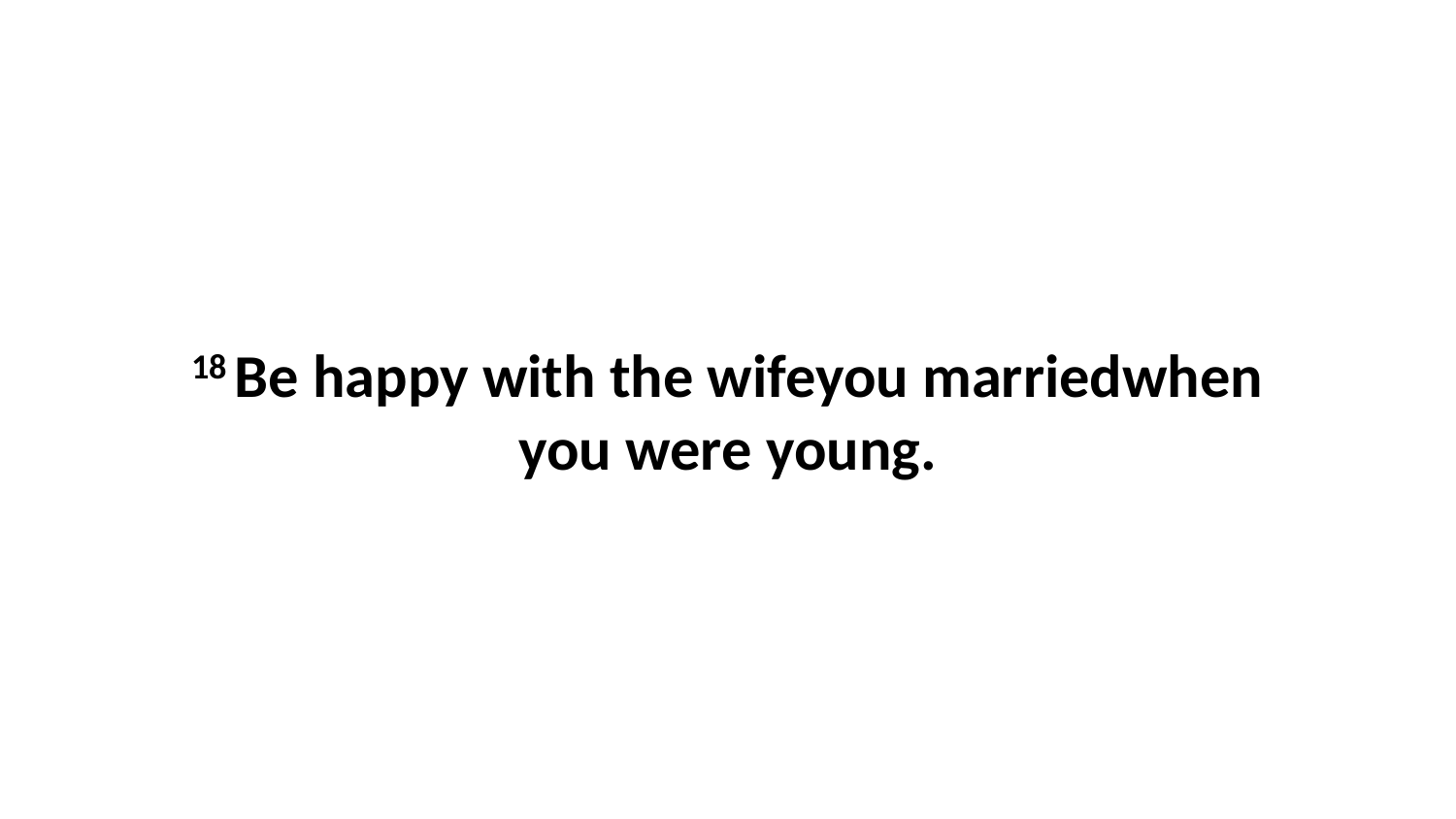

18 Be happy with the wifeyou marriedwhen you were young.